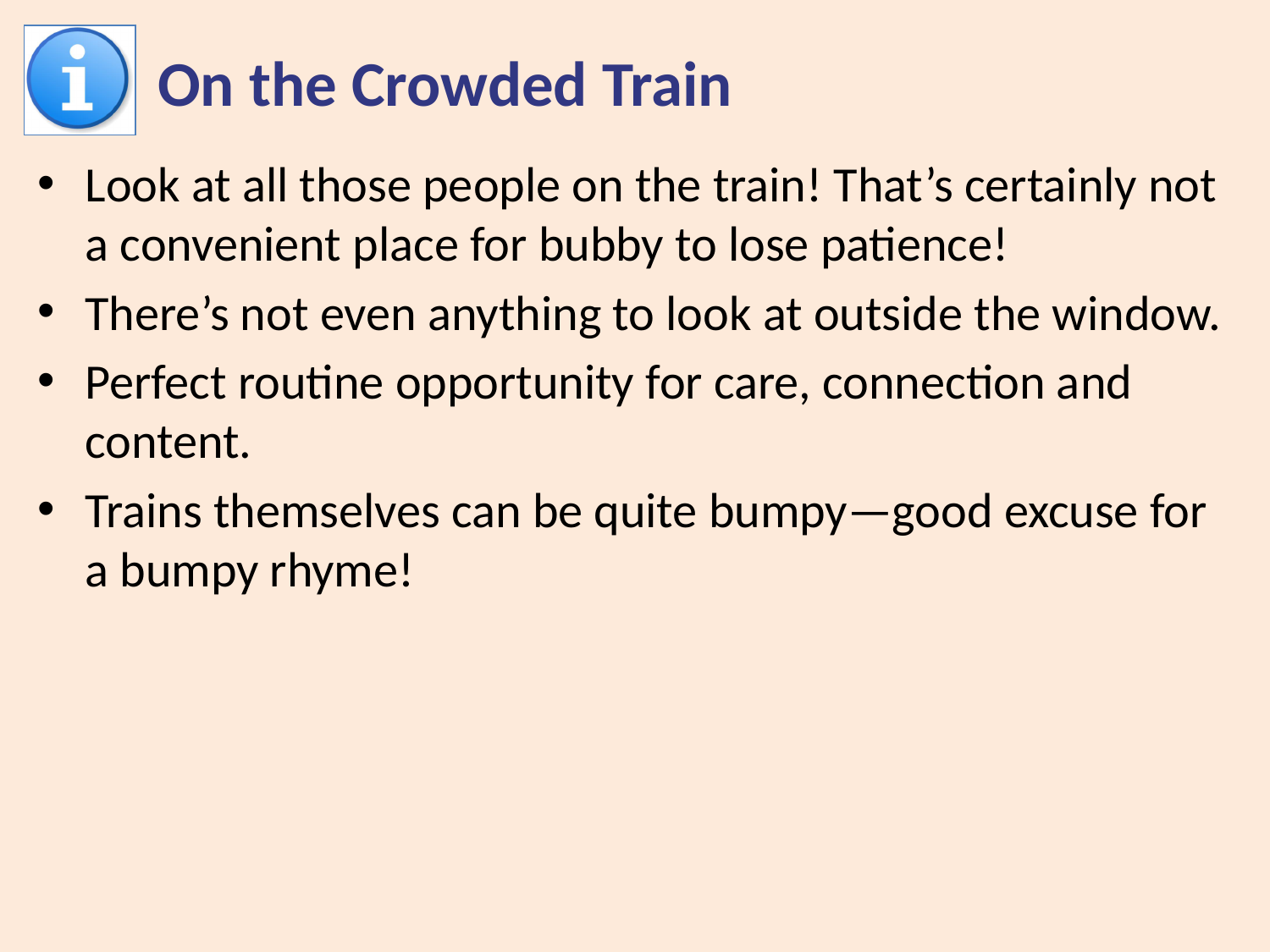

# On the Crowded Train
Look at all those people on the train! That’s certainly not a convenient place for bubby to lose patience!
There’s not even anything to look at outside the window.
Perfect routine opportunity for care, connection and content.
Trains themselves can be quite bumpy—good excuse for a bumpy rhyme!